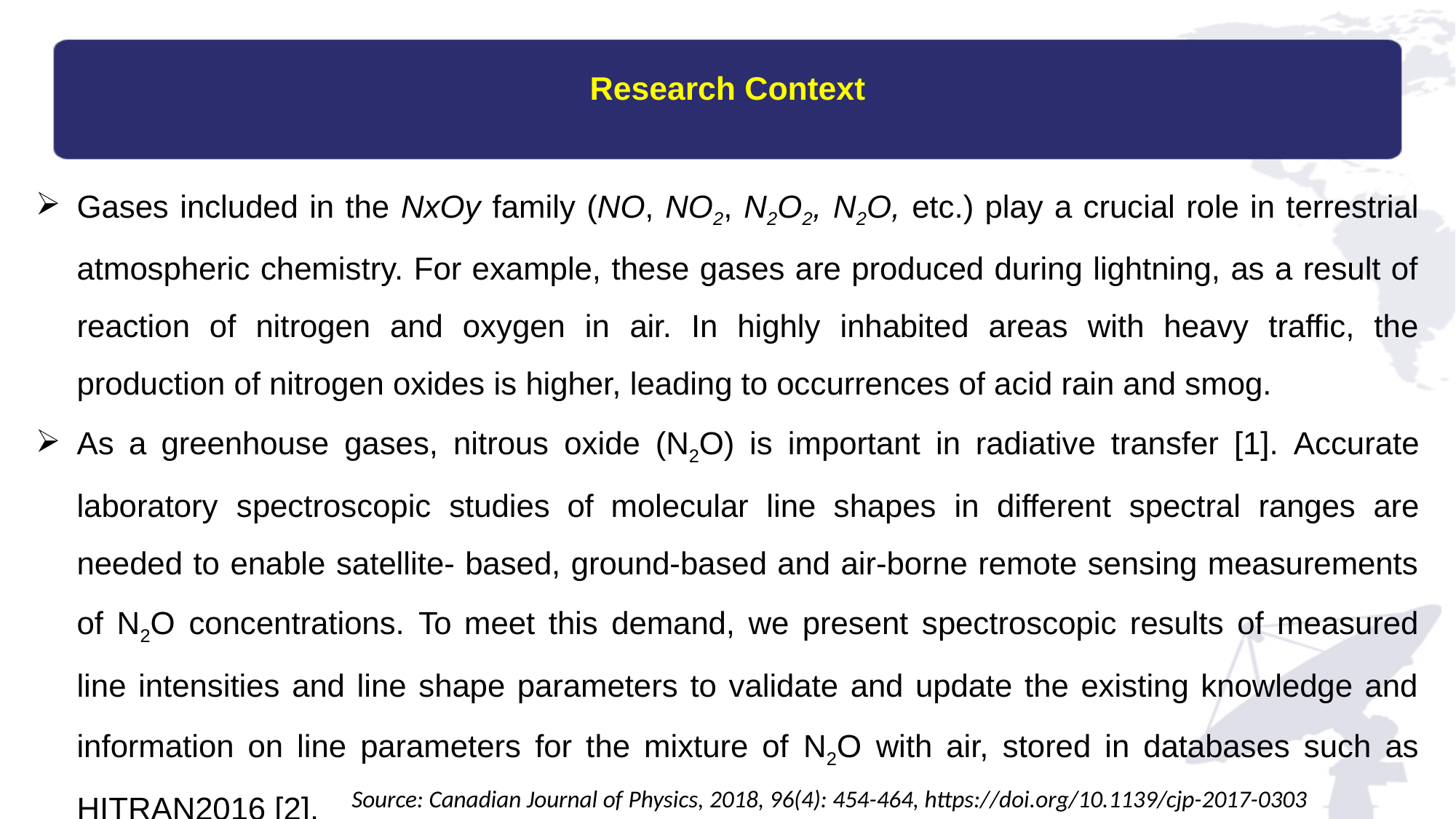

# Research Context
Gases included in the NxOy family (NO, NO2, N2O2, N2O, etc.) play a crucial role in terrestrial atmospheric chemistry. For example, these gases are produced during lightning, as a result of reaction of nitrogen and oxygen in air. In highly inhabited areas with heavy traffic, the production of nitrogen oxides is higher, leading to occurrences of acid rain and smog.
As a greenhouse gases, nitrous oxide (N2O) is important in radiative transfer [1]. Accurate laboratory spectroscopic studies of molecular line shapes in different spectral ranges are needed to enable satellite- based, ground-based and air-borne remote sensing measurements of N2O concentrations. To meet this demand, we present spectroscopic results of measured line intensities and line shape parameters to validate and update the existing knowledge and information on line parameters for the mixture of N2O with air, stored in databases such as HITRAN2016 [2].

Source: Canadian Journal of Physics, 2018, 96(4): 454-464, https://doi.org/10.1139/cjp-2017-0303